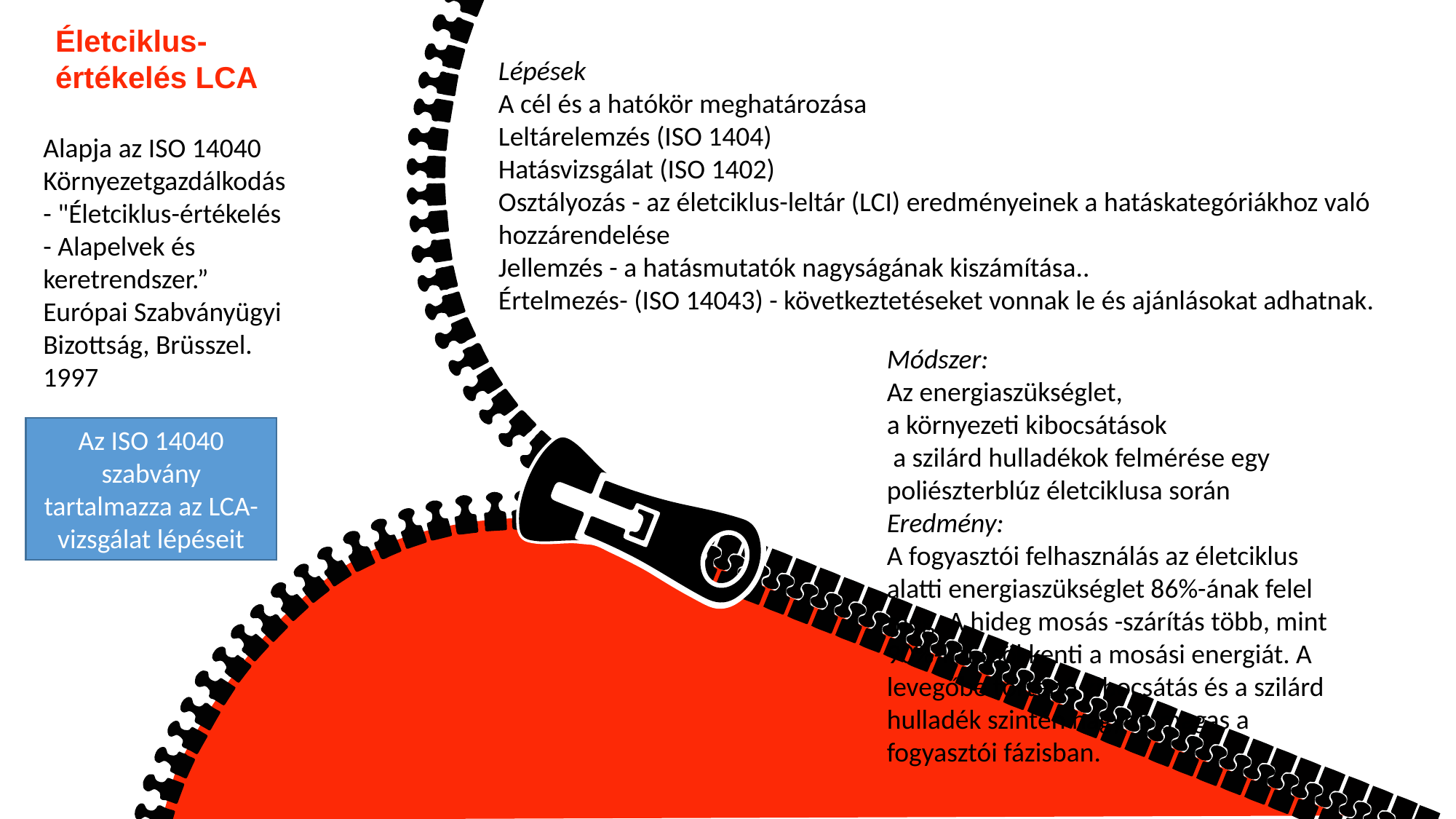

Életciklus- értékelés LCA
Lépések
A cél és a hatókör meghatározása
Leltárelemzés (ISO 1404)
Hatásvizsgálat (ISO 1402)
Osztályozás - az életciklus-leltár (LCI) eredményeinek a hatáskategóriákhoz való hozzárendelése
Jellemzés - a hatásmutatók nagyságának kiszámítása..
Értelmezés- (ISO 14043) - következtetéseket vonnak le és ajánlásokat adhatnak.

Alapja az ISO 14040 Környezetgazdálkodás - "Életciklus-értékelés - Alapelvek és keretrendszer.” Európai Szabványügyi Bizottság, Brüsszel. 1997
Módszer:
Az energiaszükséglet,
a környezeti kibocsátások
 a szilárd hulladékok felmérése egy poliészterblúz életciklusa során
Eredmény:
A fogyasztói felhasználás az életciklus alatti energiaszükséglet 86%-ának felel meg. A hideg mosás -szárítás több, mint 90%-kal csökkenti a mosási energiát. A levegőbe történő kibocsátás és a szilárd hulladék szintén nagyon magas a fogyasztói fázisban.
Az ISO 14040 szabvány tartalmazza az LCA-vizsgálat lépéseit